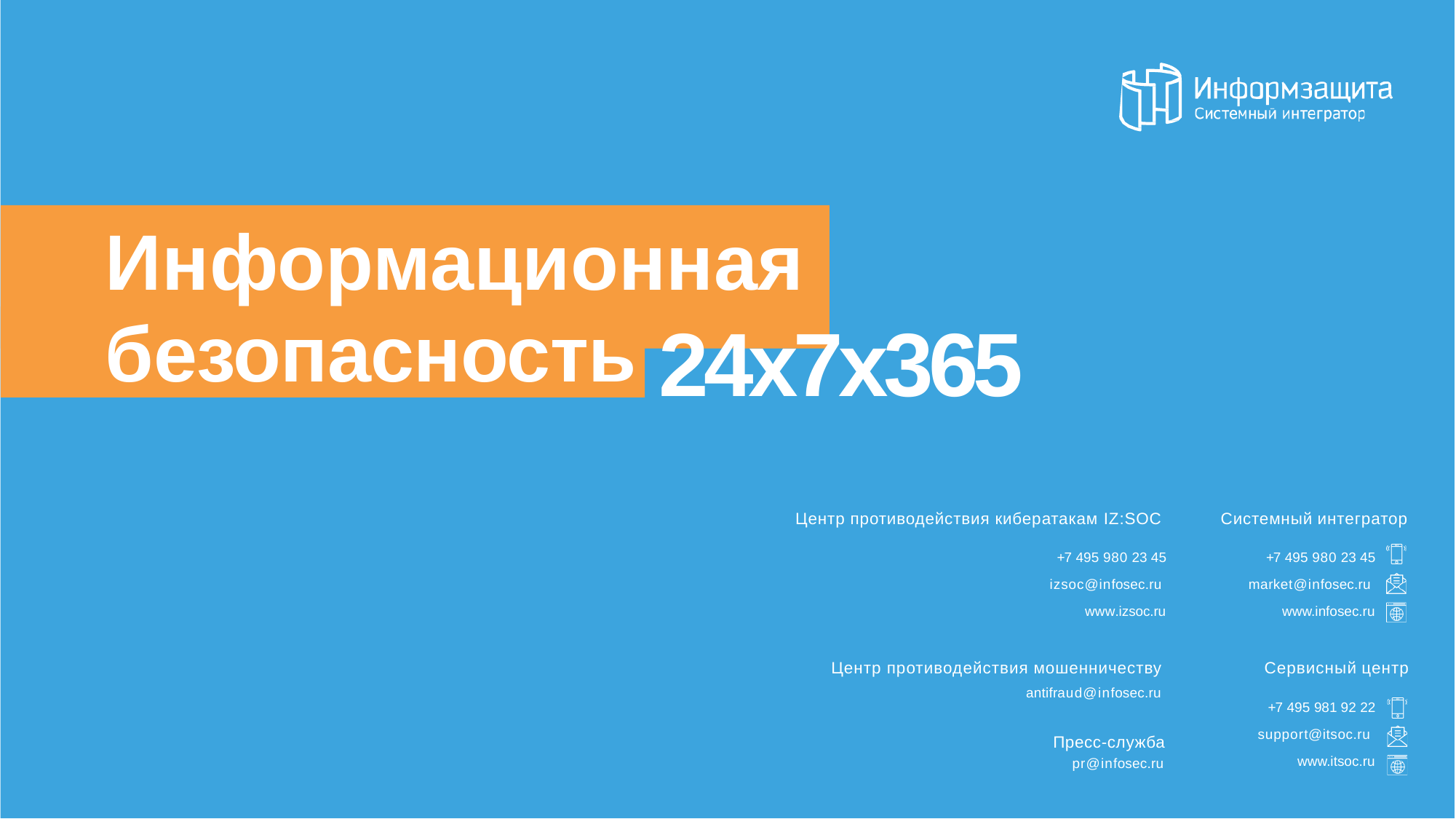

# Информационная
24х7х365
безопасность
Системный интегратор
Центр противодействия кибератакам IZ:SOC
+7 495 980 23 45
izsoc@infosec.ru  www.izsoc.ru
+7 495 980 23 45
market@infosec.ru  www.infosec.ru

Центр противодействия мошенничеству
antifraud@infosec.ru
Сервисный центр
+7 495 981 92 22
support@itsoc.ru  www.itsoc.ru

Пресс-служба
pr@infosec.ru